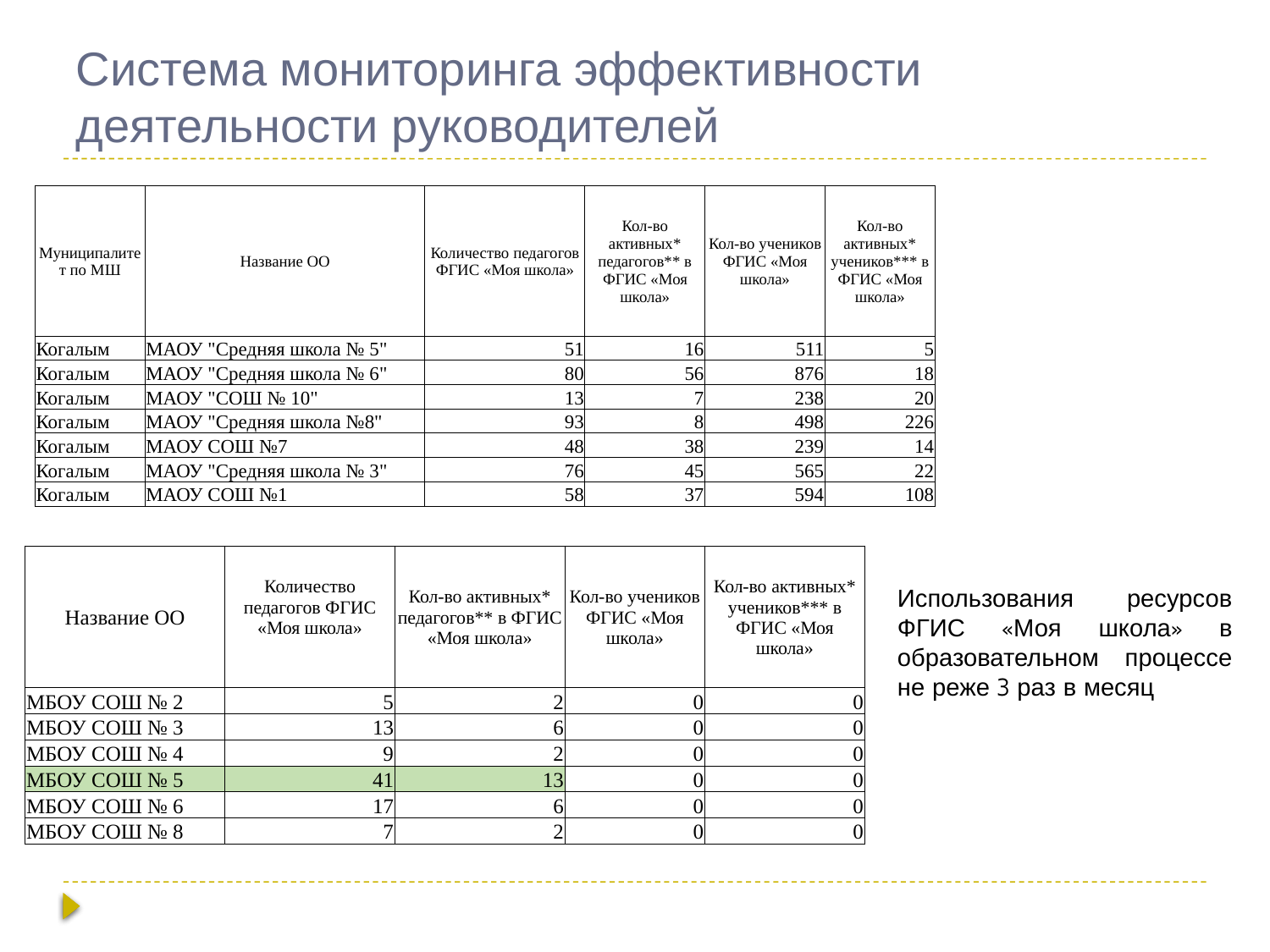

# Система мониторинга эффективности деятельности руководителей
| Муниципалитет по МШ | Название ОО | Количество педагогов ФГИС «Моя школа» | Кол-во активных\* педагогов\*\* в ФГИС «Моя школа» | Кол-во учеников ФГИС «Моя школа» | Кол-во активных\* учеников\*\*\* в ФГИС «Моя школа» |
| --- | --- | --- | --- | --- | --- |
| Когалым | МАОУ "Средняя школа № 5" | 51 | 16 | 511 | 5 |
| Когалым | МАОУ "Средняя школа № 6" | 80 | 56 | 876 | 18 |
| Когалым | МАОУ "СОШ № 10" | 13 | 7 | 238 | 20 |
| Когалым | МАОУ "Средняя школа №8" | 93 | 8 | 498 | 226 |
| Когалым | МАОУ СОШ №7 | 48 | 38 | 239 | 14 |
| Когалым | МАОУ "Средняя школа № 3" | 76 | 45 | 565 | 22 |
| Когалым | МАОУ СОШ №1 | 58 | 37 | 594 | 108 |
| Название ОО | Количество педагогов ФГИС «Моя школа» | Кол-во активных\* педагогов\*\* в ФГИС «Моя школа» | Кол-во учеников ФГИС «Моя школа» | Кол-во активных\* учеников\*\*\* в ФГИС «Моя школа» |
| --- | --- | --- | --- | --- |
| МБОУ СОШ № 2 | 5 | 2 | 0 | 0 |
| МБОУ СОШ № 3 | 13 | 6 | 0 | 0 |
| МБОУ СОШ № 4 | 9 | 2 | 0 | 0 |
| МБОУ СОШ № 5 | 41 | 13 | 0 | 0 |
| МБОУ СОШ № 6 | 17 | 6 | 0 | 0 |
| МБОУ СОШ № 8 | 7 | 2 | 0 | 0 |
Использования ресурсов ФГИС «Моя школа» в образовательном процессе не реже 3 раз в месяц